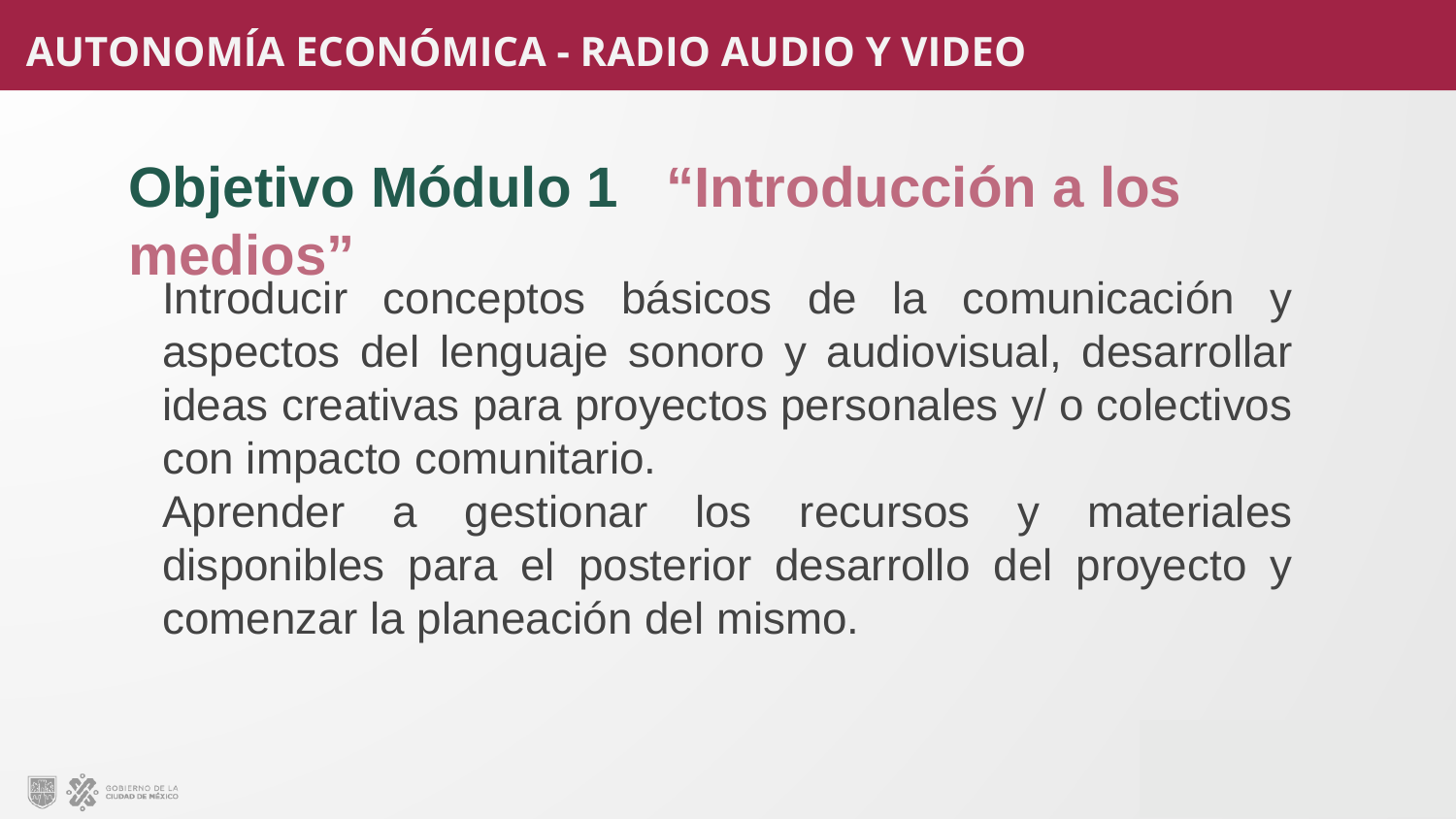

Objetivo Módulo 1   “Introducción a los medios”
Introducir conceptos básicos de la comunicación y aspectos del lenguaje sonoro y audiovisual, desarrollar ideas creativas para proyectos personales y/ o colectivos con impacto comunitario.
Aprender a gestionar los recursos y materiales disponibles para el posterior desarrollo del proyecto y comenzar la planeación del mismo.